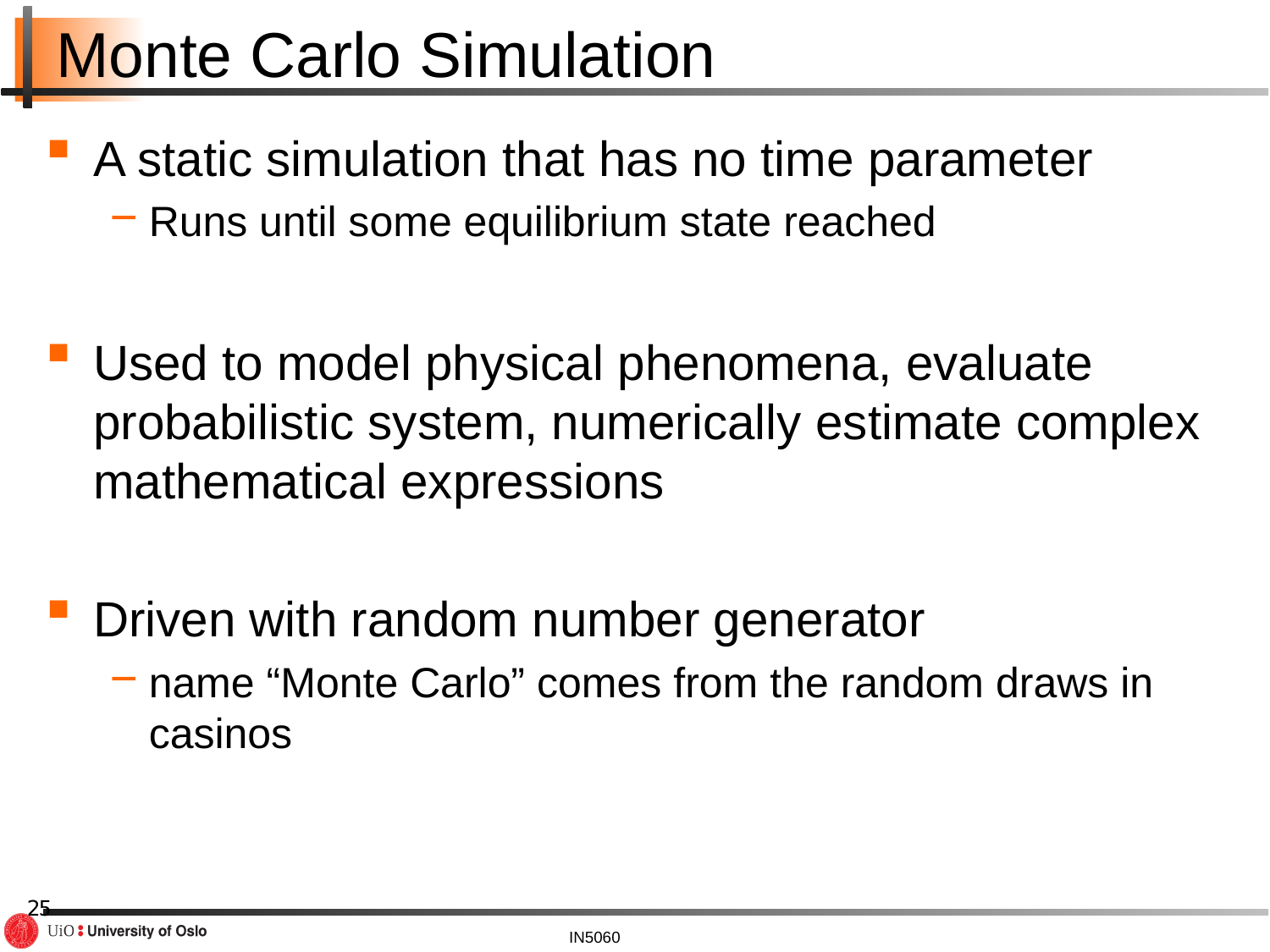

# Monte Carlo Simulation
A static simulation that has no time parameter
Runs until some equilibrium state reached

Used to model physical phenomena, evaluate probabilistic system, numerically estimate complex mathematical expressions

Driven with random number generator
name “Monte Carlo” comes from the random draws in casinos
25